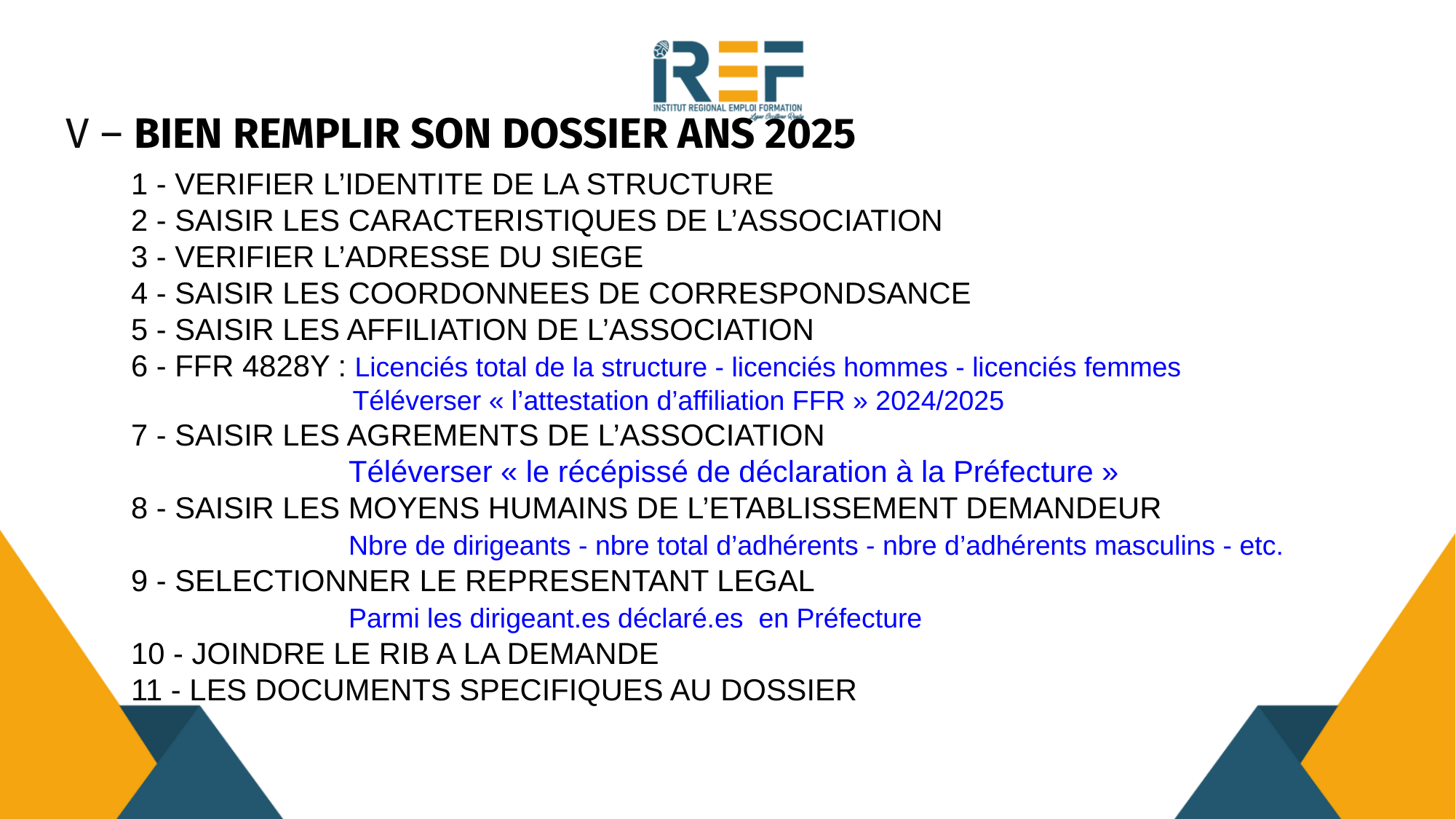

# V – BIEN REMPLIR SON DOSSIER ANS 2025
1 - VERIFIER L’IDENTITE DE LA STRUCTURE
2 - SAISIR LES CARACTERISTIQUES DE L’ASSOCIATION
3 - VERIFIER L’ADRESSE DU SIEGE
4 - SAISIR LES COORDONNEES DE CORRESPONDSANCE
5 - SAISIR LES AFFILIATION DE L’ASSOCIATION
6 - FFR 4828Y : Licenciés total de la structure - licenciés hommes - licenciés femmes
                             Téléverser « l’attestation d’affiliation FFR » 2024/2025
7 - SAISIR LES AGREMENTS DE L’ASSOCIATION
                          Téléverser « le récépissé de déclaration à la Préfecture »
8 - SAISIR LES MOYENS HUMAINS DE L’ETABLISSEMENt DEMANDEUR
                          Nbre de dirigeants - nbre total d’adhérents - nbre d’adhérents masculins - etc.
9 - SELECTIONNER LE REPRESENTANT LEGAL
                          Parmi les dirigeant.es déclaré.es  en Préfecture
10 - JOINDRE LE RIB A LA DEMANDE
11 - LES DOCUMENTS SPECIFIQUES AU DOSSIER